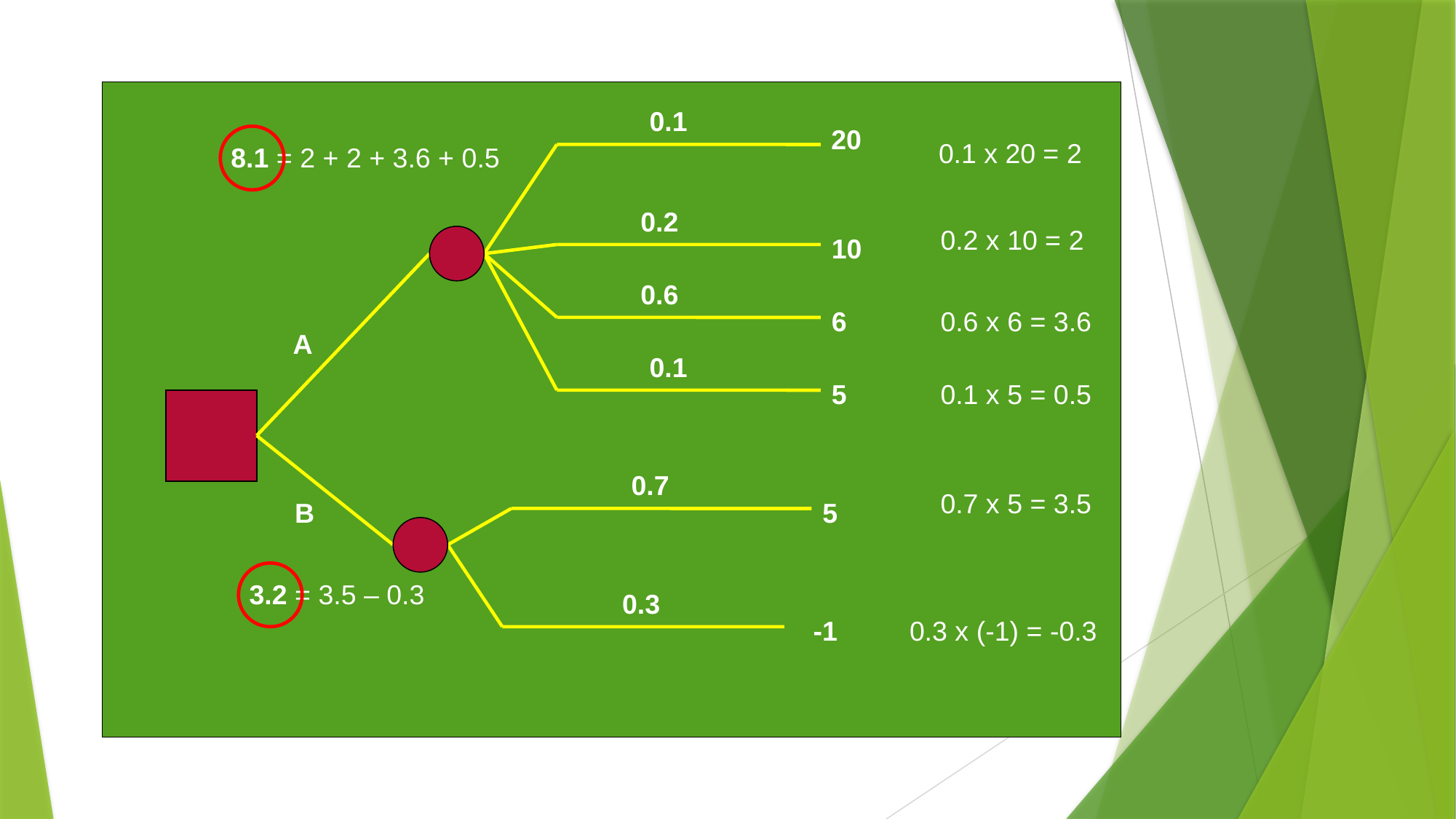

0.1
20

0.1 x 20 = 2
8.1 = 2 + 2 + 3.6 + 0.5

0.2
0.2 x 10 = 2

10

0.6
6
0.6 x 6 = 3.6

A
0.1
5
0.1 x 5 = 0.5

0.7
0.7 x 5 = 3.5
B
5

3.2 = 3.5 – 0.3
0.3
0.3 x (-1) = -0.3
-1